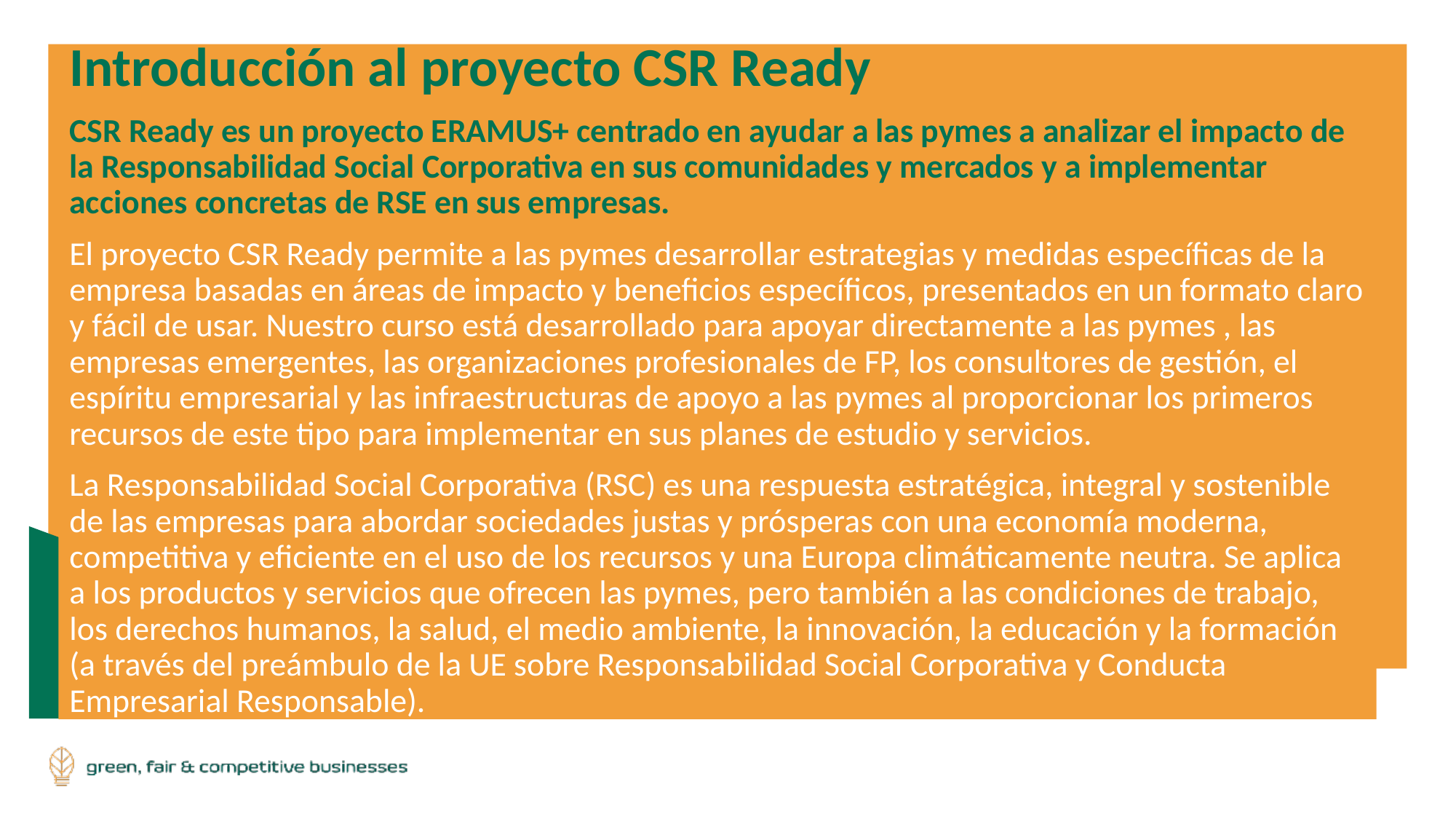

Introducción al proyecto CSR Ready
CSR Ready es un proyecto ERAMUS+ centrado en ayudar a las pymes a analizar el impacto de la Responsabilidad Social Corporativa en sus comunidades y mercados y a implementar acciones concretas de RSE en sus empresas.
El proyecto CSR Ready permite a las pymes desarrollar estrategias y medidas específicas de la empresa basadas en áreas de impacto y beneficios específicos, presentados en un formato claro y fácil de usar. Nuestro curso está desarrollado para apoyar directamente a las pymes , las empresas emergentes, las organizaciones profesionales de FP, los consultores de gestión, el espíritu empresarial y las infraestructuras de apoyo a las pymes al proporcionar los primeros recursos de este tipo para implementar en sus planes de estudio y servicios.
La Responsabilidad Social Corporativa (RSC) es una respuesta estratégica, integral y sostenible de las empresas para abordar sociedades justas y prósperas con una economía moderna, competitiva y eficiente en el uso de los recursos y una Europa climáticamente neutra. Se aplica a los productos y servicios que ofrecen las pymes, pero también a las condiciones de trabajo, los derechos humanos, la salud, el medio ambiente, la innovación, la educación y la formación (a través del preámbulo de la UE sobre Responsabilidad Social Corporativa y Conducta Empresarial Responsable).